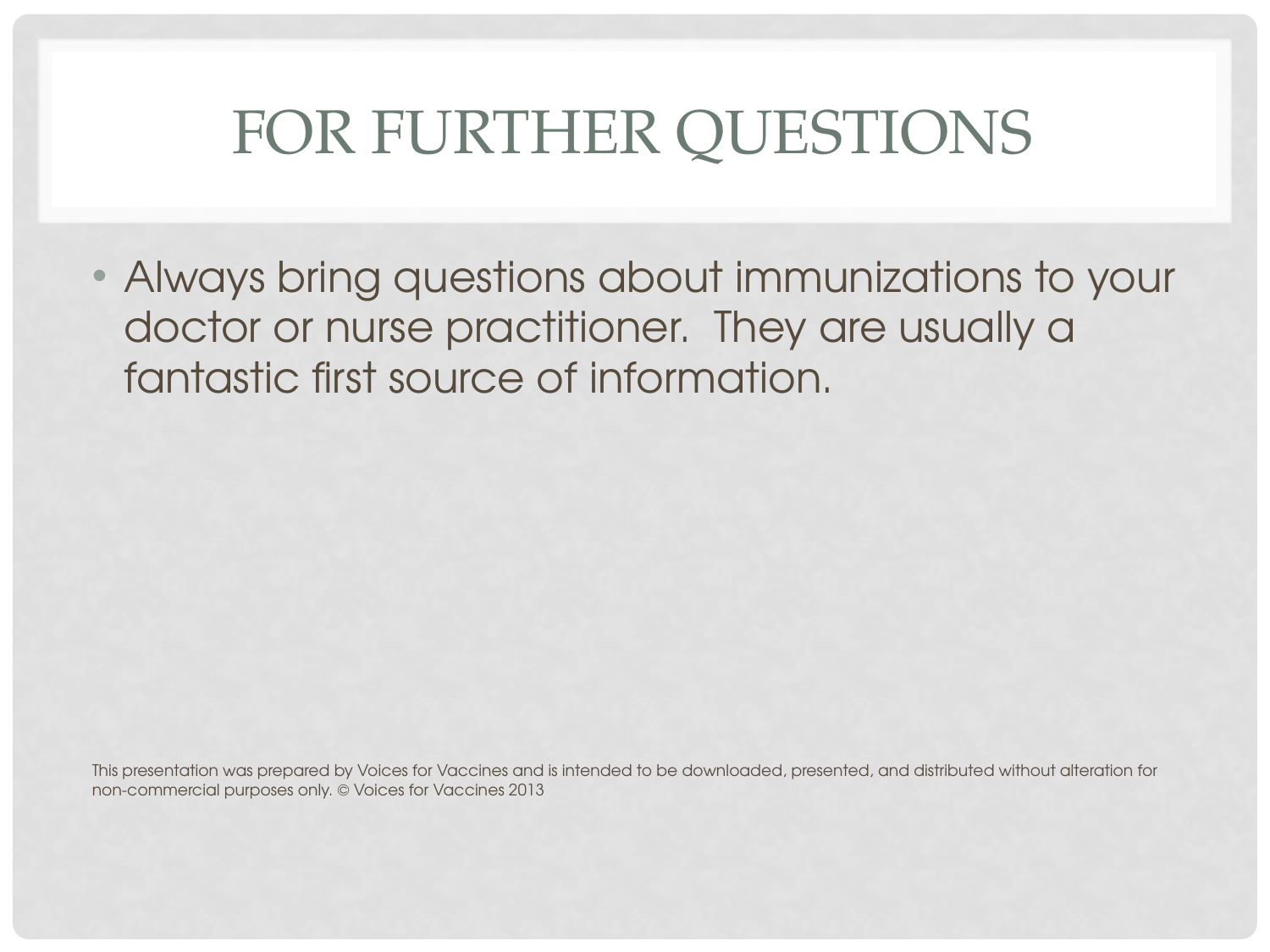

# For further questions
Always bring questions about immunizations to your doctor or nurse practitioner.  They are usually a fantastic first source of information.

This presentation was prepared by Voices for Vaccines and is intended to be downloaded, presented, and distributed without alteration for non-commercial purposes only. © Voices for Vaccines 2013